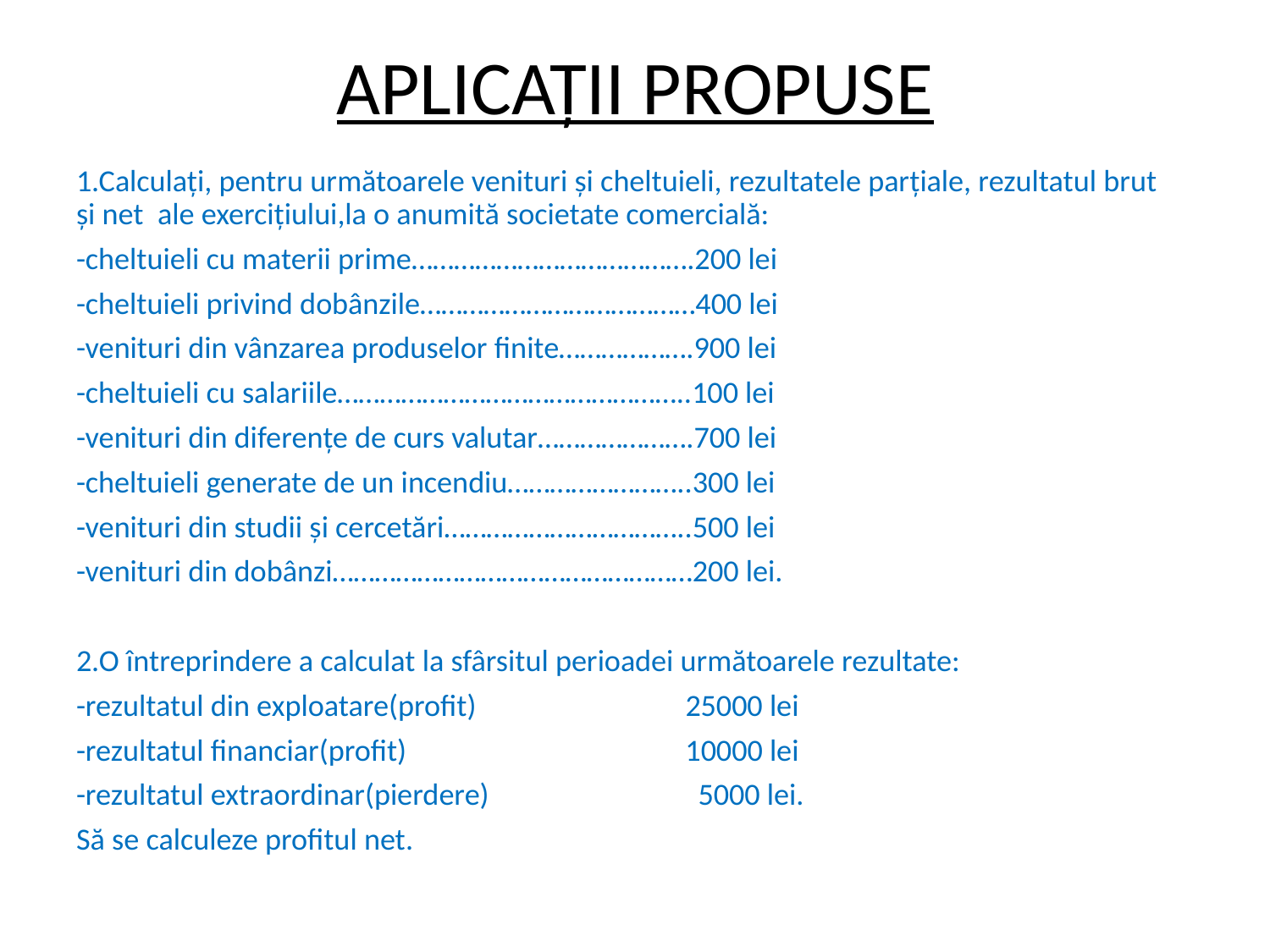

# APLICAȚII PROPUSE
1.Calculați, pentru următoarele venituri și cheltuieli, rezultatele parțiale, rezultatul brut și net  ale exercițiului,la o anumită societate comercială:
-cheltuieli cu materii prime………………………………….200 lei
-cheltuieli privind dobânzile…………………………………400 lei
-venituri din vânzarea produselor finite……………….900 lei
-cheltuieli cu salariile…………………………………………..100 lei
-venituri din diferențe de curs valutar………………….700 lei
-cheltuieli generate de un incendiu……………………..300 lei
-venituri din studii și cercetări……………………………..500 lei
-venituri din dobânzi……………………………………………200 lei.

2.O întreprindere a calculat la sfârsitul perioadei următoarele rezultate:
-rezultatul din exploatare(profit)                              25000 lei
-rezultatul financiar(profit)                                        10000 lei
-rezultatul extraordinar(pierdere)                              5000 lei.
Să se calculeze profitul net.